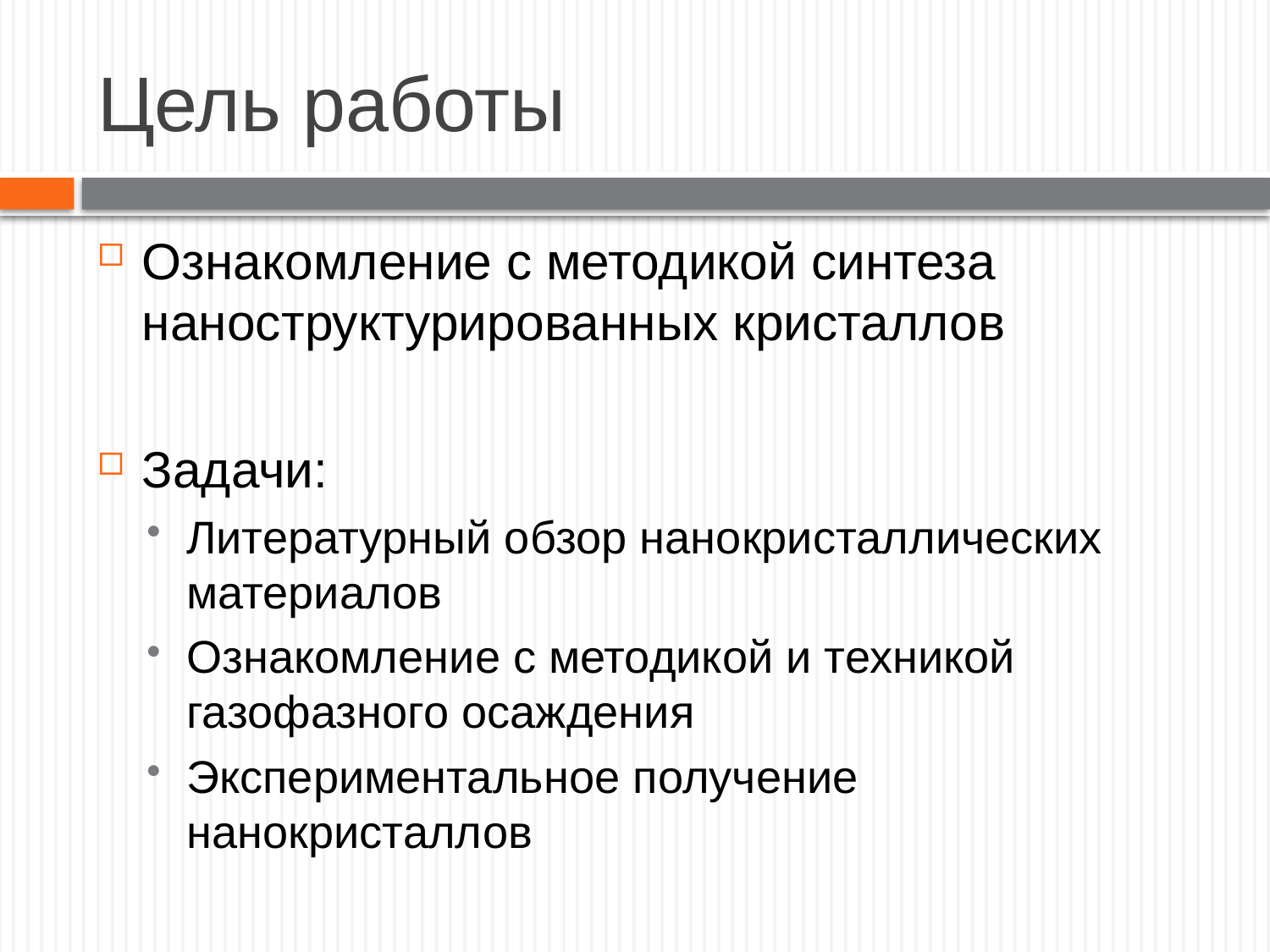

# Цель работы
Ознакомление с методикой синтеза наноструктурированных кристаллов

Задачи:
Литературный обзор нанокристаллических материалов
Ознакомление с методикой и техникой газофазного осаждения
Экспериментальное получение нанокристаллов